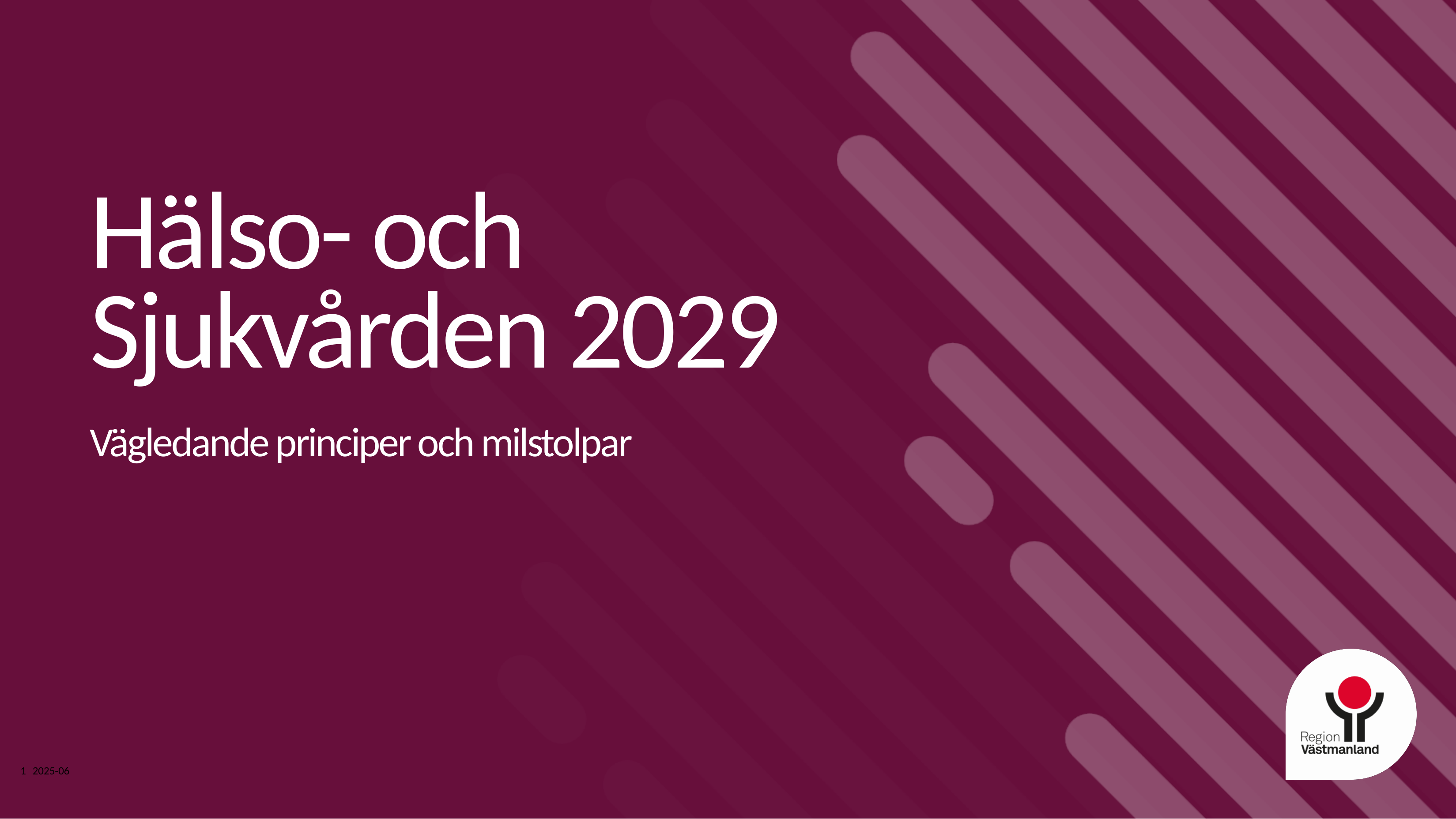

# Hälso- och Sjukvården 2029
Vägledande principer och milstolpar
1
2025-06